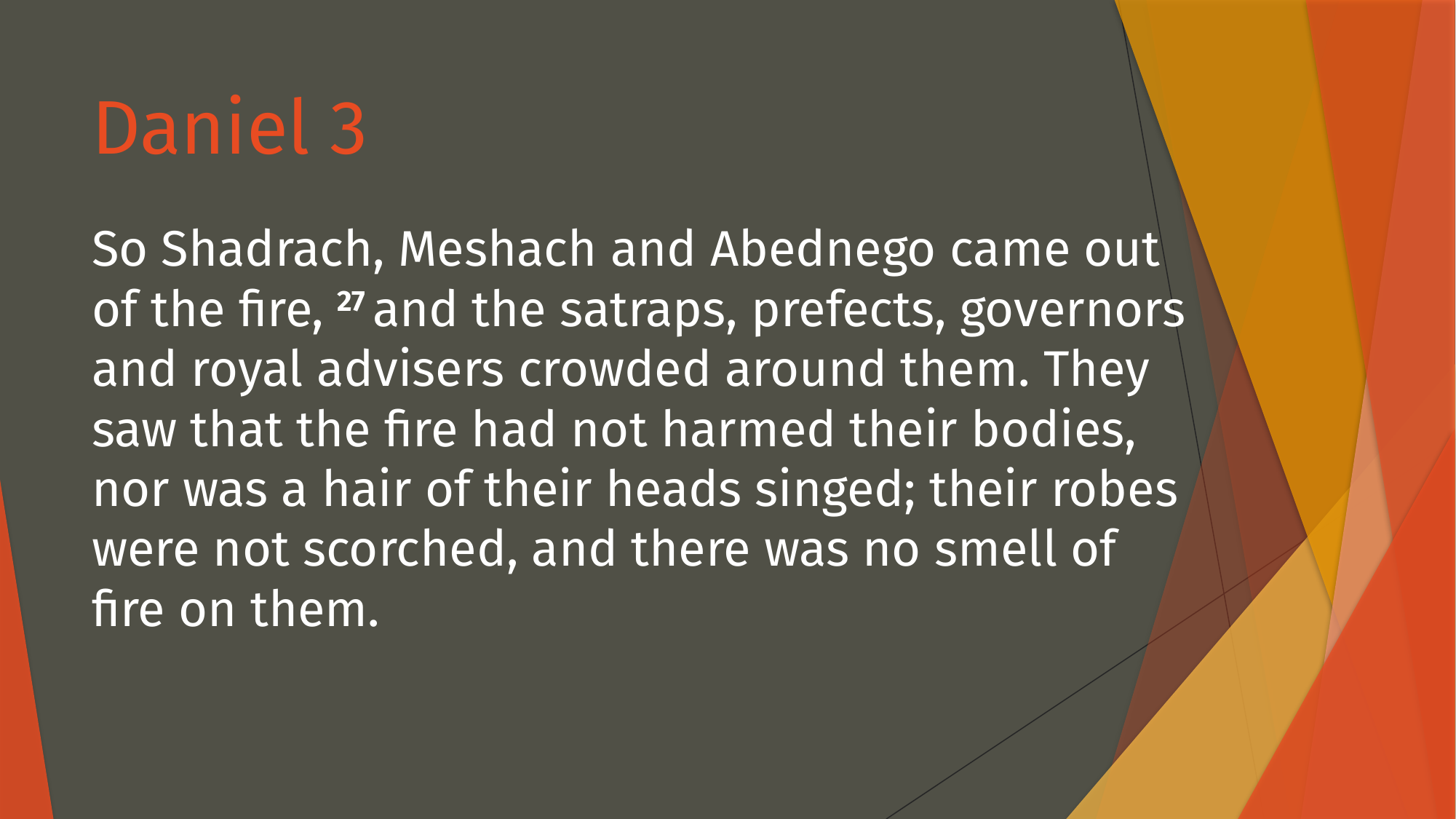

# Daniel 3
So Shadrach, Meshach and Abednego came out of the fire, 27 and the satraps, prefects, governors and royal advisers crowded around them. They saw that the fire had not harmed their bodies, nor was a hair of their heads singed; their robes were not scorched, and there was no smell of fire on them.